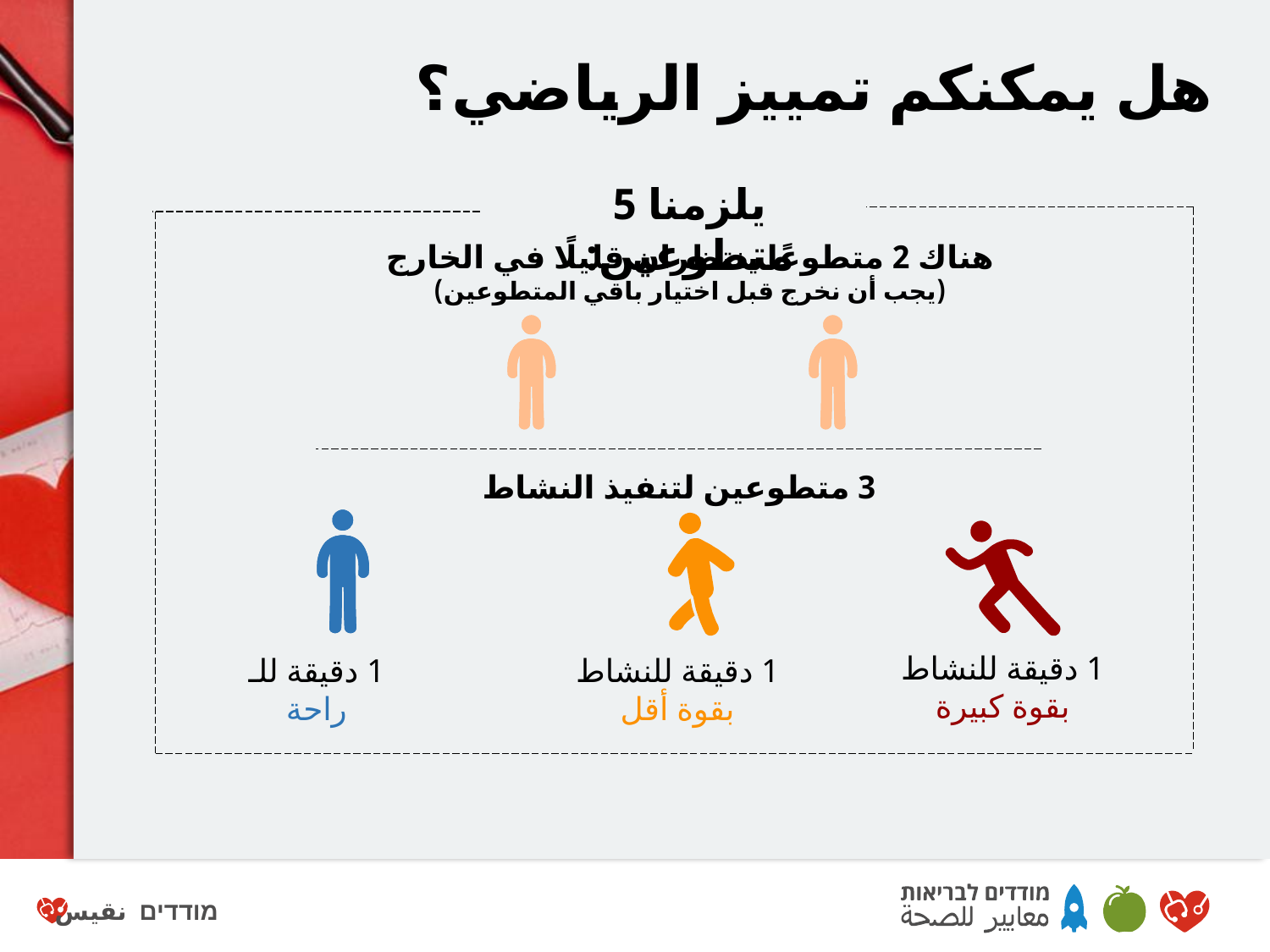

# هل يمكنكم تمييز الرياضي؟
يلزمنا 5 متطوعين:
هناك 2 متطوعًا ينتظران قليلًا في الخارج
(يجب أن نخرج قبل اختيار باقي المتطوعين)

3 متطوعين لتنفيذ النشاط

1 دقيقة للنشاط
بقوة كبيرة
1 دقيقة للـ
راحة
1 دقيقة للنشاط
بقوة أقل